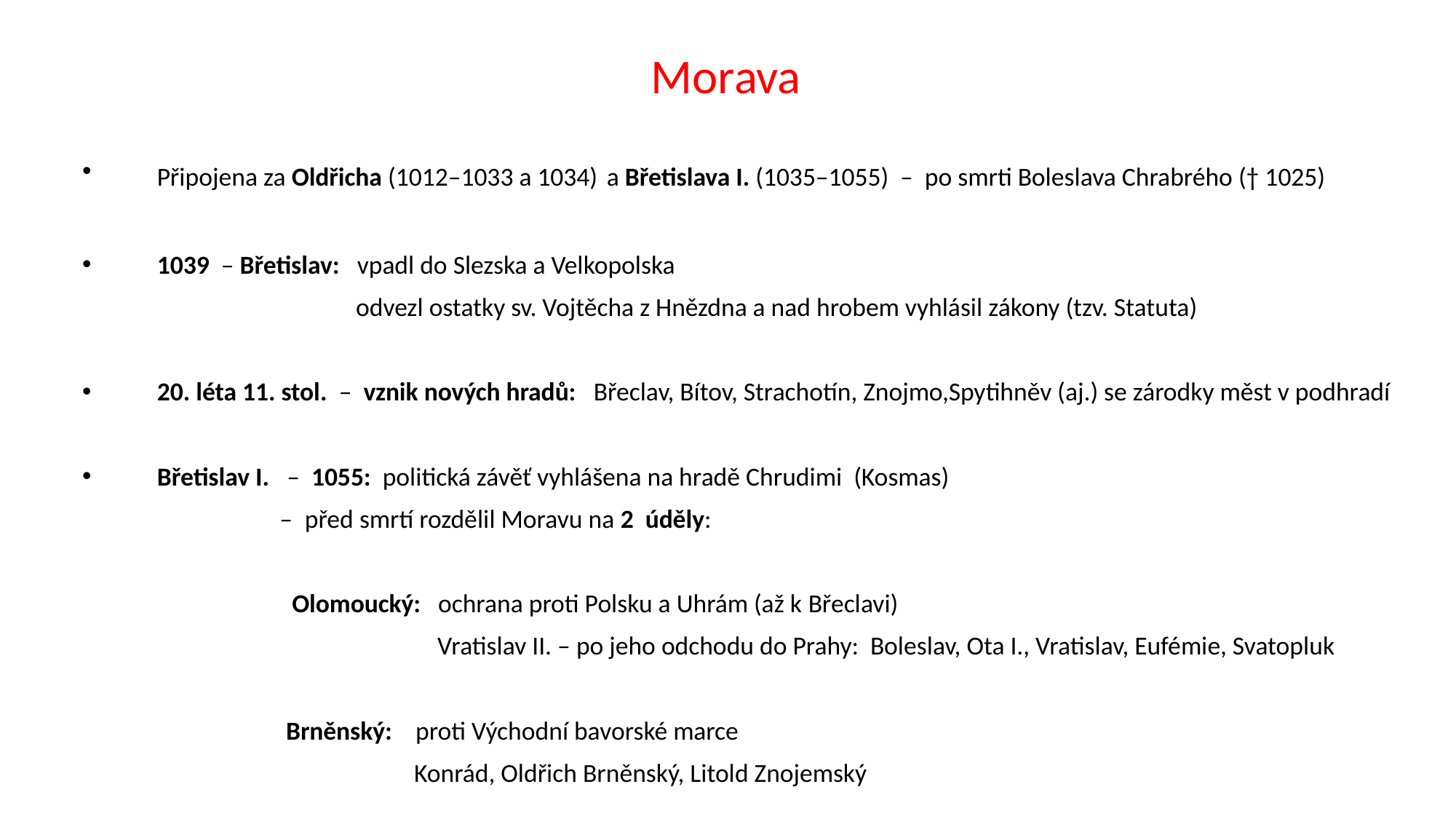

# Morava
Připojena za Oldřicha (1012–1033 a 1034) a Břetislava I. (1035–1055)  –  po smrti Boleslava Chrabrého († 1025)

1039  – Břetislav:   vpadl do Slezska a Velkopolska
                                               odvezl ostatky sv. Vojtěcha z Hnězdna a nad hrobem vyhlásil zákony (tzv. Statuta)

20. léta 11. stol.  –  vznik nových hradů:   Břeclav, Bítov, Strachotín, Znojmo,Spytihněv (aj.) se zárodky měst v podhradí

Břetislav I.   –  1055:  politická závěť vyhlášena na hradě Chrudimi  (Kosmas)
                                  –  před smrtí rozdělil Moravu na 2  úděly:

                                    Olomoucký:   ochrana proti Polsku a Uhrám (až k Břeclavi)
                                                             Vratislav II. – po jeho odchodu do Prahy:  Boleslav, Ota I., Vratislav, Eufémie, Svatopluk

                                   Brněnský:    proti Východní bavorské marce
                                                         Konrád, Oldřich Brněnský, Litold Znojemský